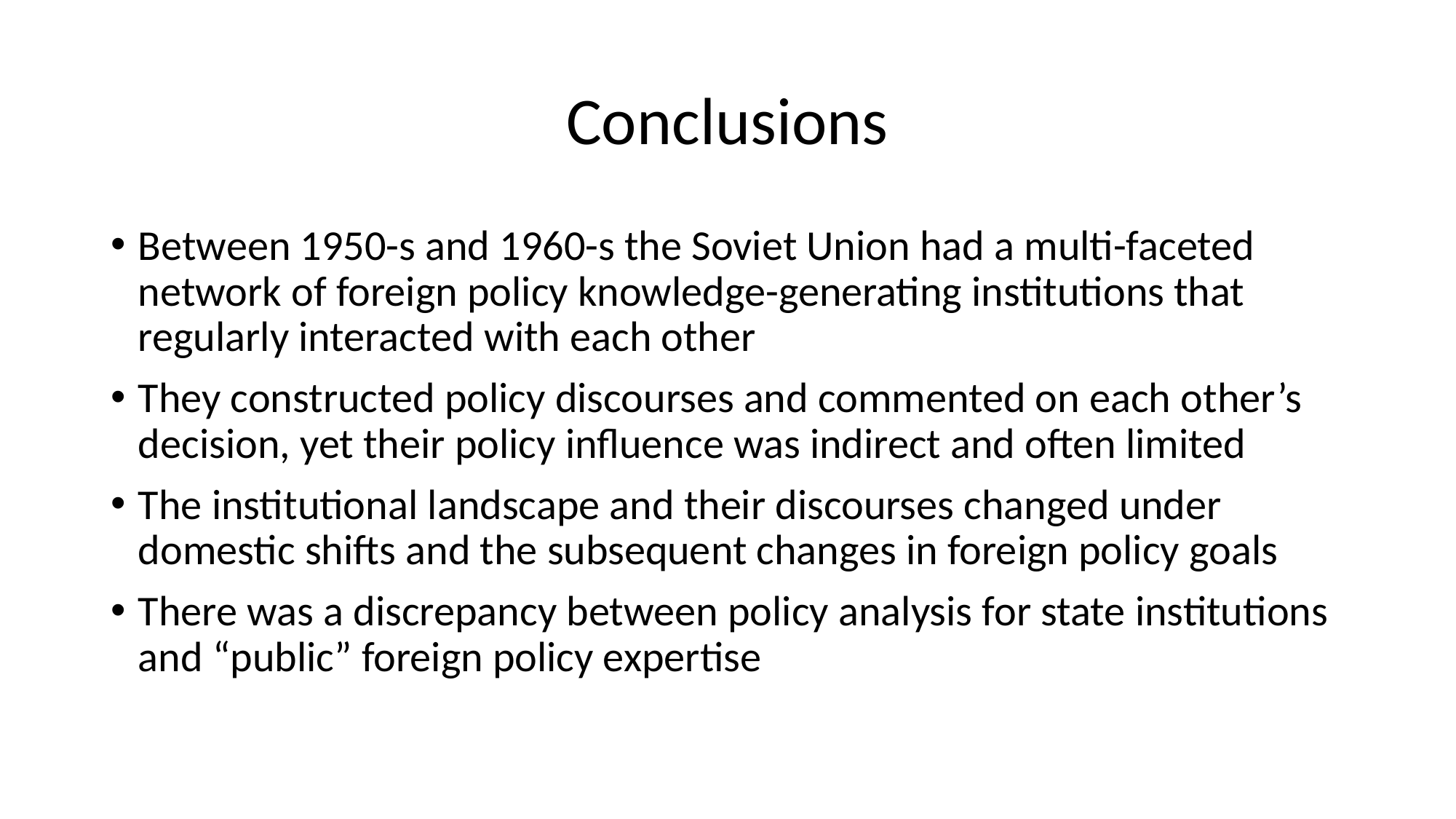

# Conclusions
Between 1950-s and 1960-s the Soviet Union had a multi-faceted network of foreign policy knowledge-generating institutions that regularly interacted with each other
They constructed policy discourses and commented on each other’s decision, yet their policy influence was indirect and often limited
The institutional landscape and their discourses changed under domestic shifts and the subsequent changes in foreign policy goals
There was a discrepancy between policy analysis for state institutions and “public” foreign policy expertise